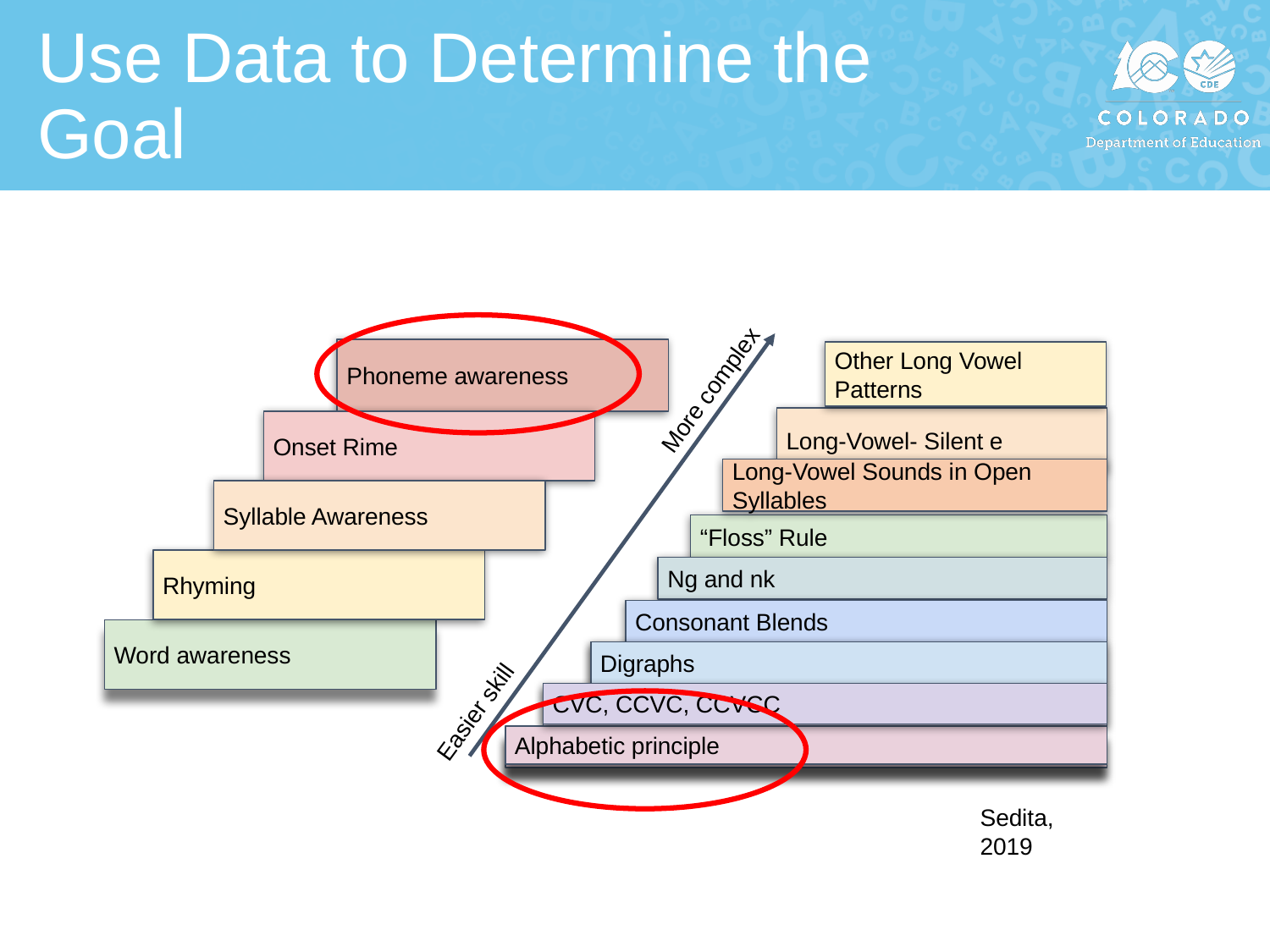

# Use Data to Determine the Goal

Phoneme awareness
Onset Rime
Syllable Awareness
Rhyming
Word awareness
Other Long Vowel Patterns
Long-Vowel- Silent e
Long-Vowel Sounds in Open Syllables
“Floss” Rule
Ng and nk
Consonant Blends
Digraphs
Digraphs
CVC, CCVC, CCVCC
CVC, CCVC, CCVCC
Alphabetic principle
Alphabetic principle
Easier skill			More complex

Sedita, 2019